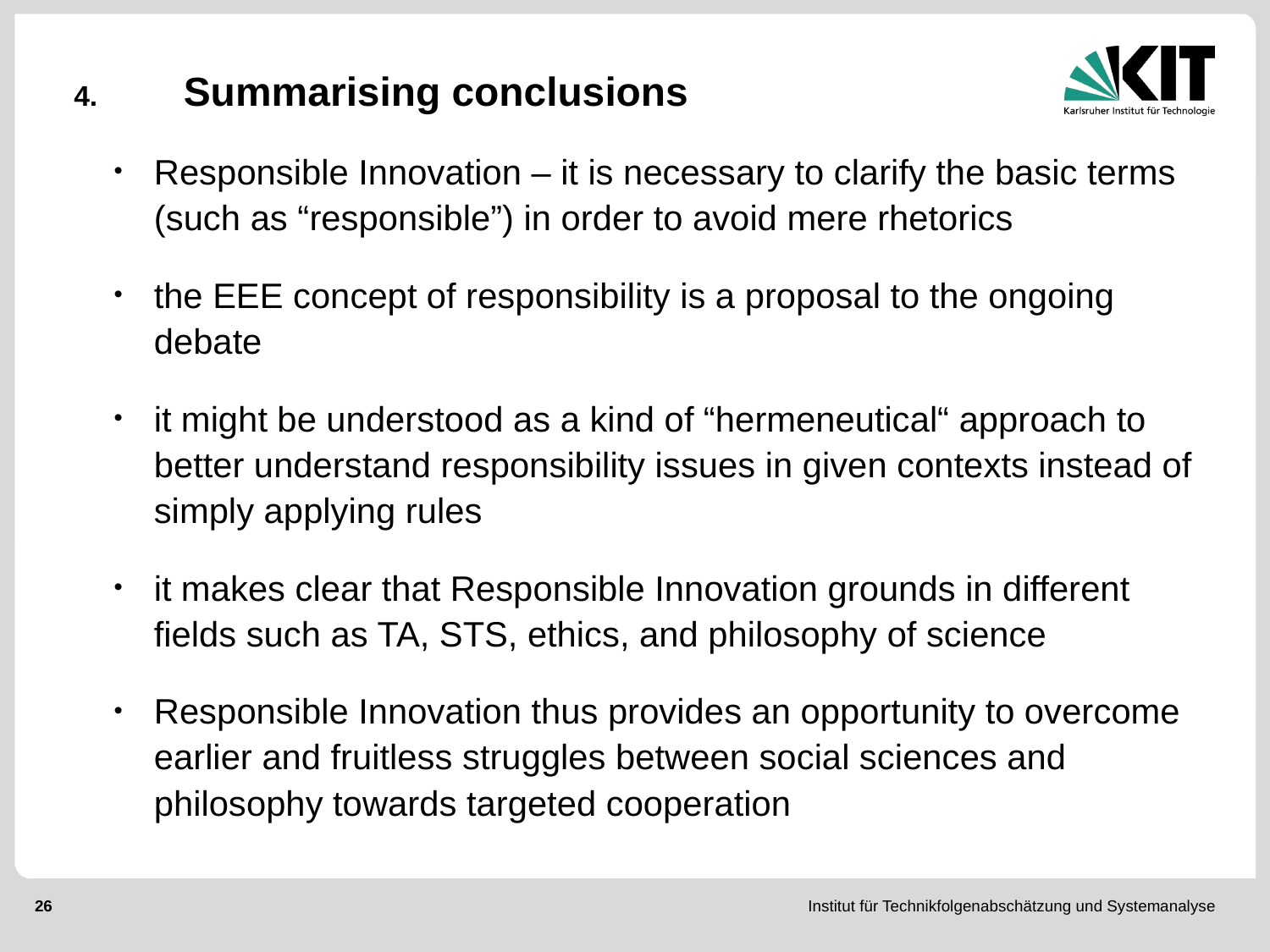

Summarising conclusions
Responsible Innovation – it is necessary to clarify the basic terms (such as “responsible”) in order to avoid mere rhetorics
the EEE concept of responsibility is a proposal to the ongoing debate
it might be understood as a kind of “hermeneutical“ approach to better understand responsibility issues in given contexts instead of simply applying rules
it makes clear that Responsible Innovation grounds in different fields such as TA, STS, ethics, and philosophy of science
Responsible Innovation thus provides an opportunity to overcome earlier and fruitless struggles between social sciences and philosophy towards targeted cooperation